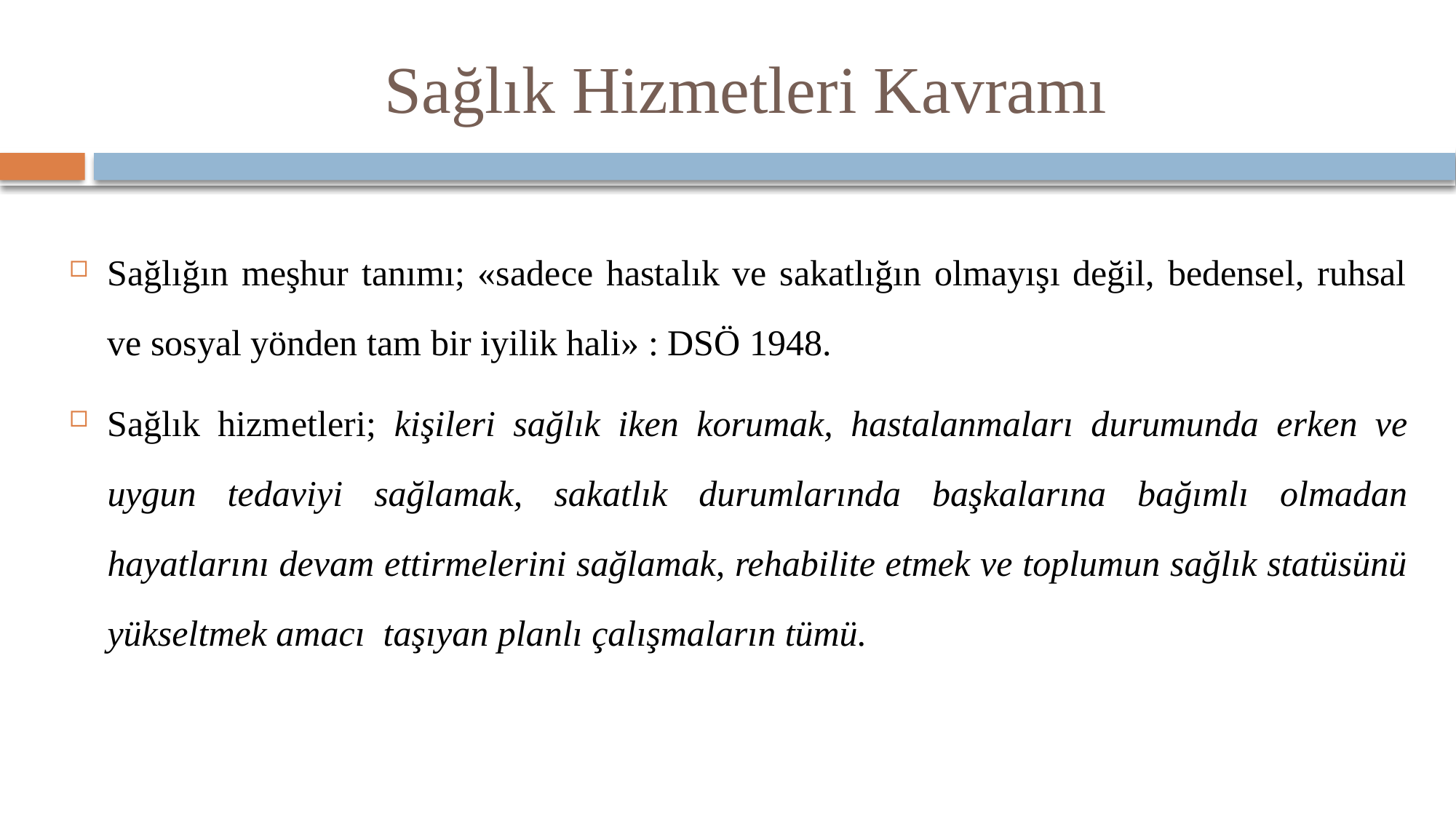

# Sağlık Hizmetleri Kavramı
Sağlığın meşhur tanımı; «sadece hastalık ve sakatlığın olmayışı değil, bedensel, ruhsal ve sosyal yönden tam bir iyilik hali» : DSÖ 1948.
Sağlık hizmetleri; kişileri sağlık iken korumak, hastalanmaları durumunda erken ve uygun tedaviyi sağlamak, sakatlık durumlarında başkalarına bağımlı olmadan hayatlarını devam ettirmelerini sağlamak, rehabilite etmek ve toplumun sağlık statüsünü yükseltmek amacı  taşıyan planlı çalışmaların tümü.